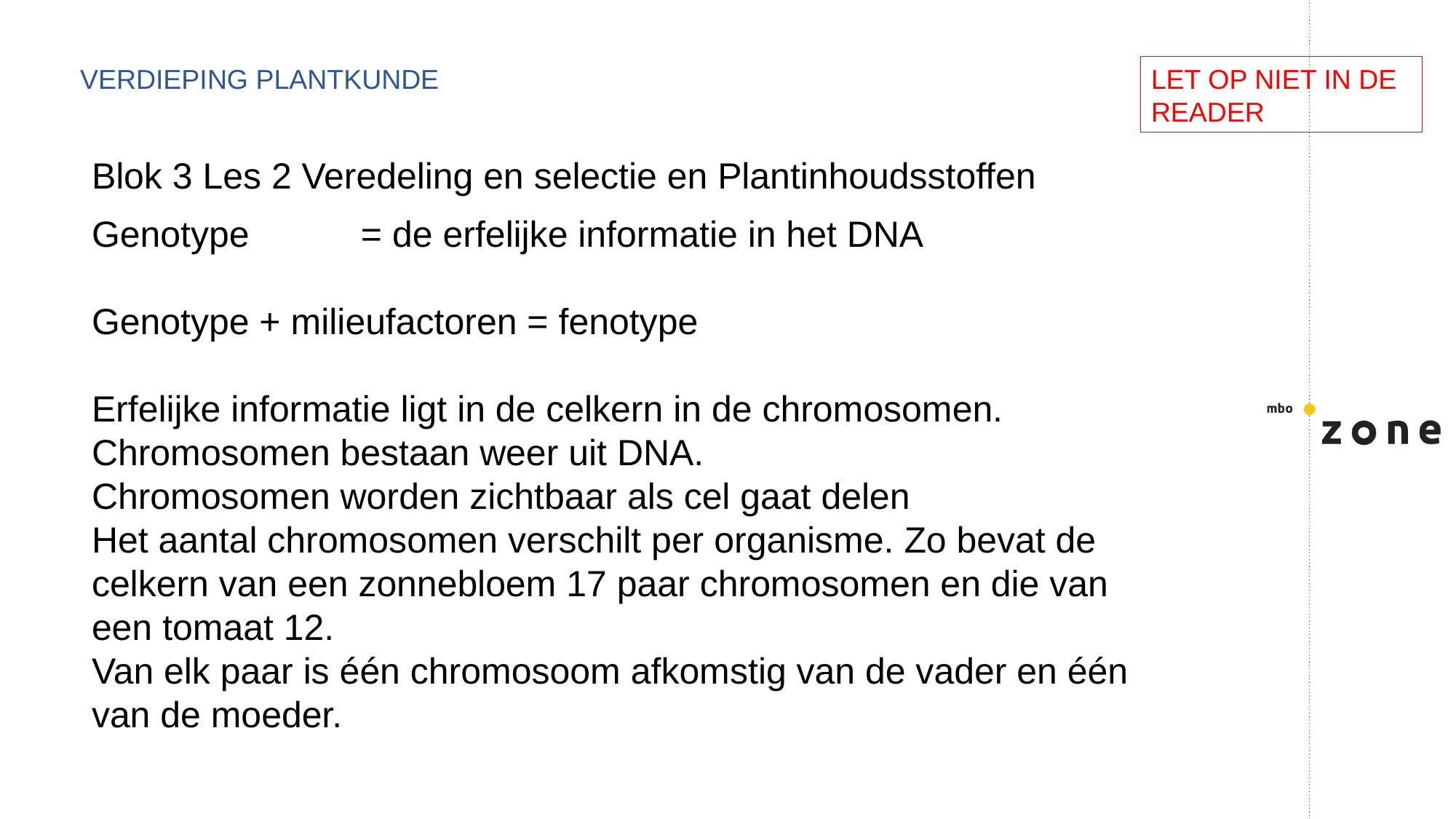

VERDIEPING PLANTKUNDE
LET OP NIET IN DE READER
Blok 3 Les 2 Veredeling en selectie en Plantinhoudsstoffen

Genotype           = de erfelijke informatie in het DNA

Genotype + milieufactoren = fenotype

Erfelijke informatie ligt in de celkern in de chromosomen. Chromosomen bestaan weer uit DNA.
Chromosomen worden zichtbaar als cel gaat delen
Het aantal chromosomen verschilt per organisme. Zo bevat de celkern van een zonnebloem 17 paar chromosomen en die van een tomaat 12.
Van elk paar is één chromosoom afkomstig van de vader en één van de moeder.